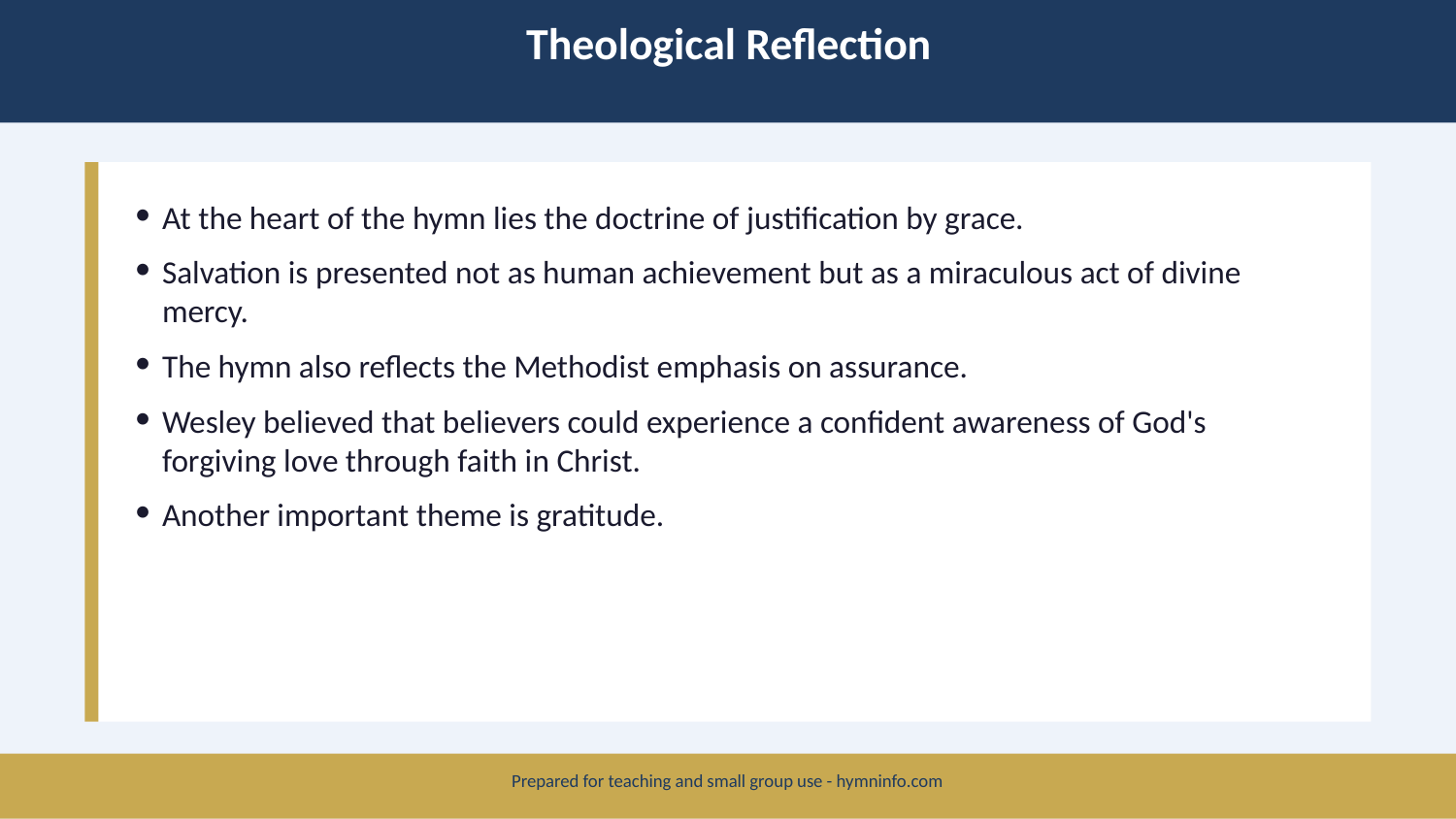

Theological Reflection

At the heart of the hymn lies the doctrine of justification by grace.
Salvation is presented not as human achievement but as a miraculous act of divine mercy.
The hymn also reflects the Methodist emphasis on assurance.
Wesley believed that believers could experience a confident awareness of God's forgiving love through faith in Christ.
Another important theme is gratitude.

Prepared for teaching and small group use - hymninfo.com